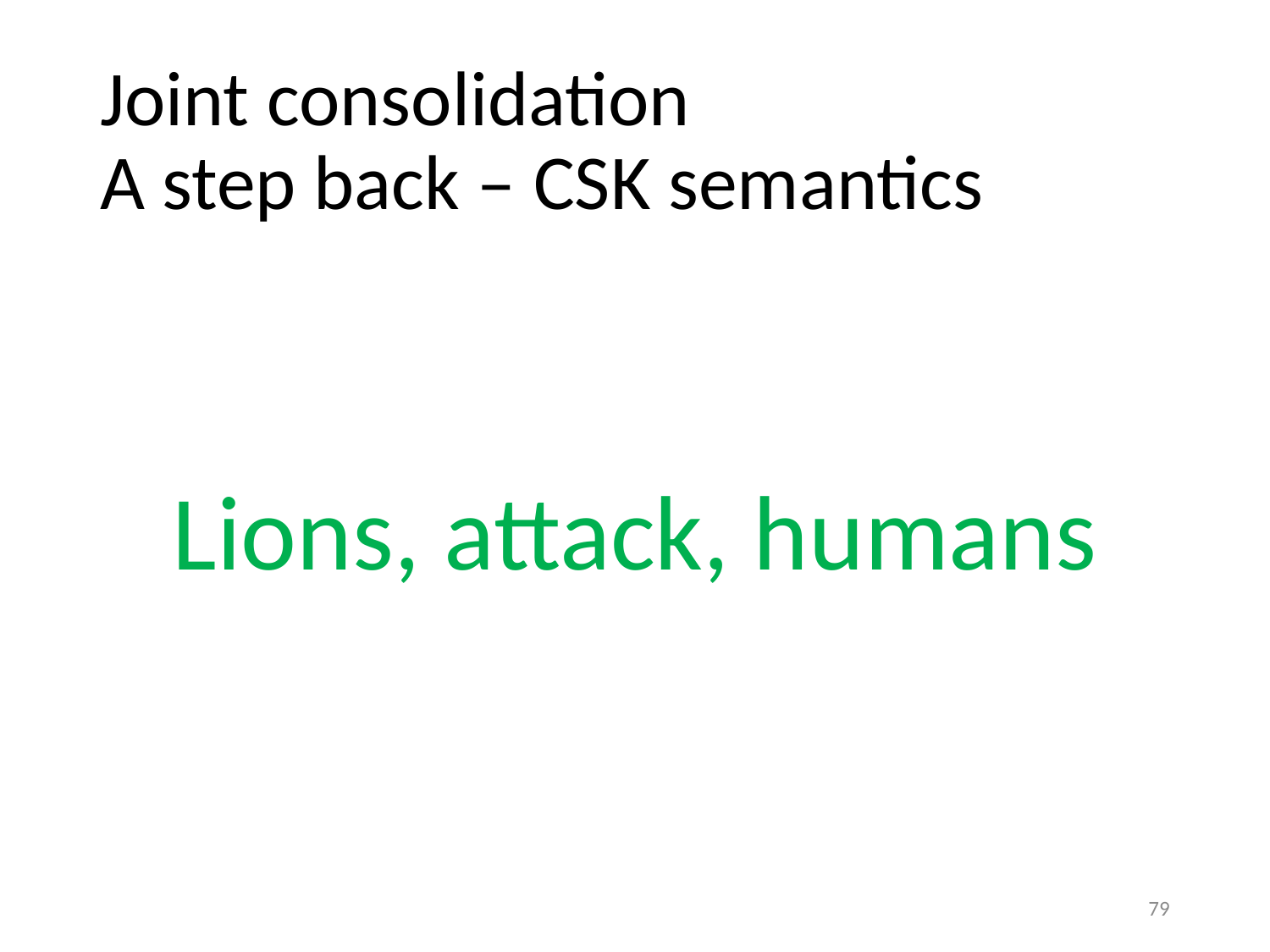

# Joint consolidation A step back – CSK semantics

Lions, attack, humans
79